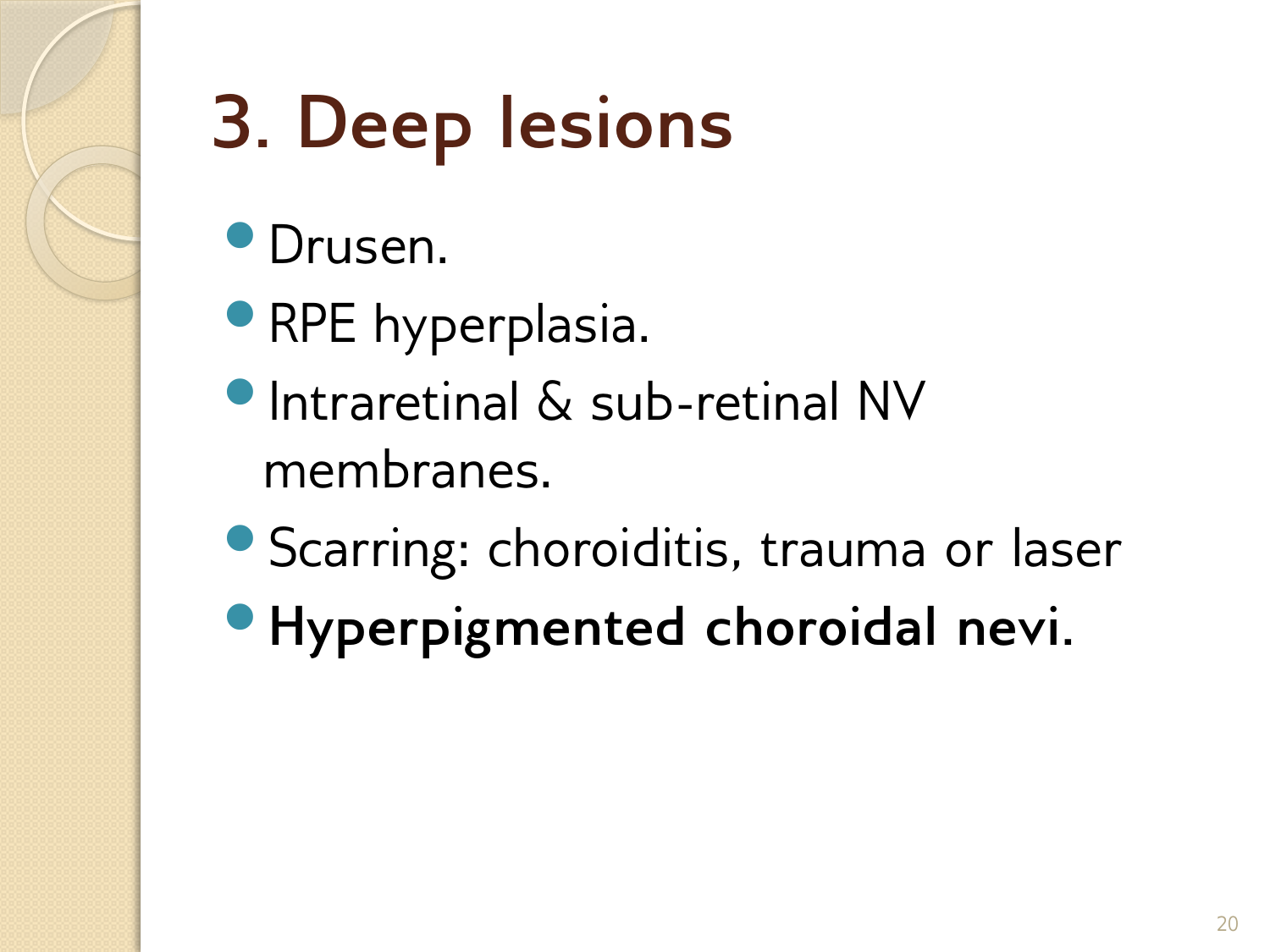

# 3. Deep lesions
Drusen.
RPE hyperplasia.
Intraretinal & sub-retinal NV membranes.
Scarring: choroiditis, trauma or laser
Hyperpigmented choroidal nevi.
20